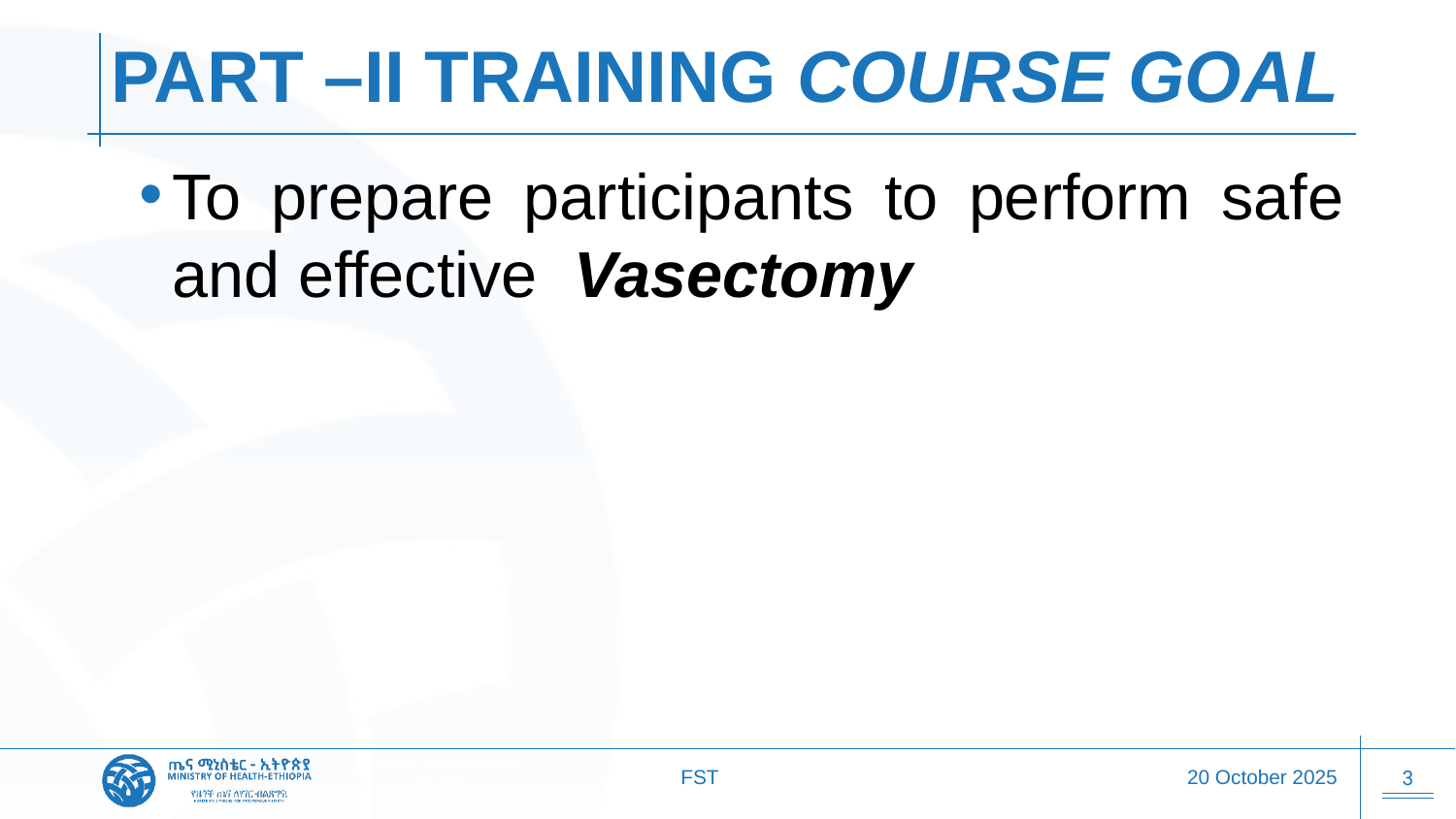

# PART –II TRAINING COURSE GOAL
To prepare participants to perform safe and effective  Vasectomy

FST
20 October 2025
3